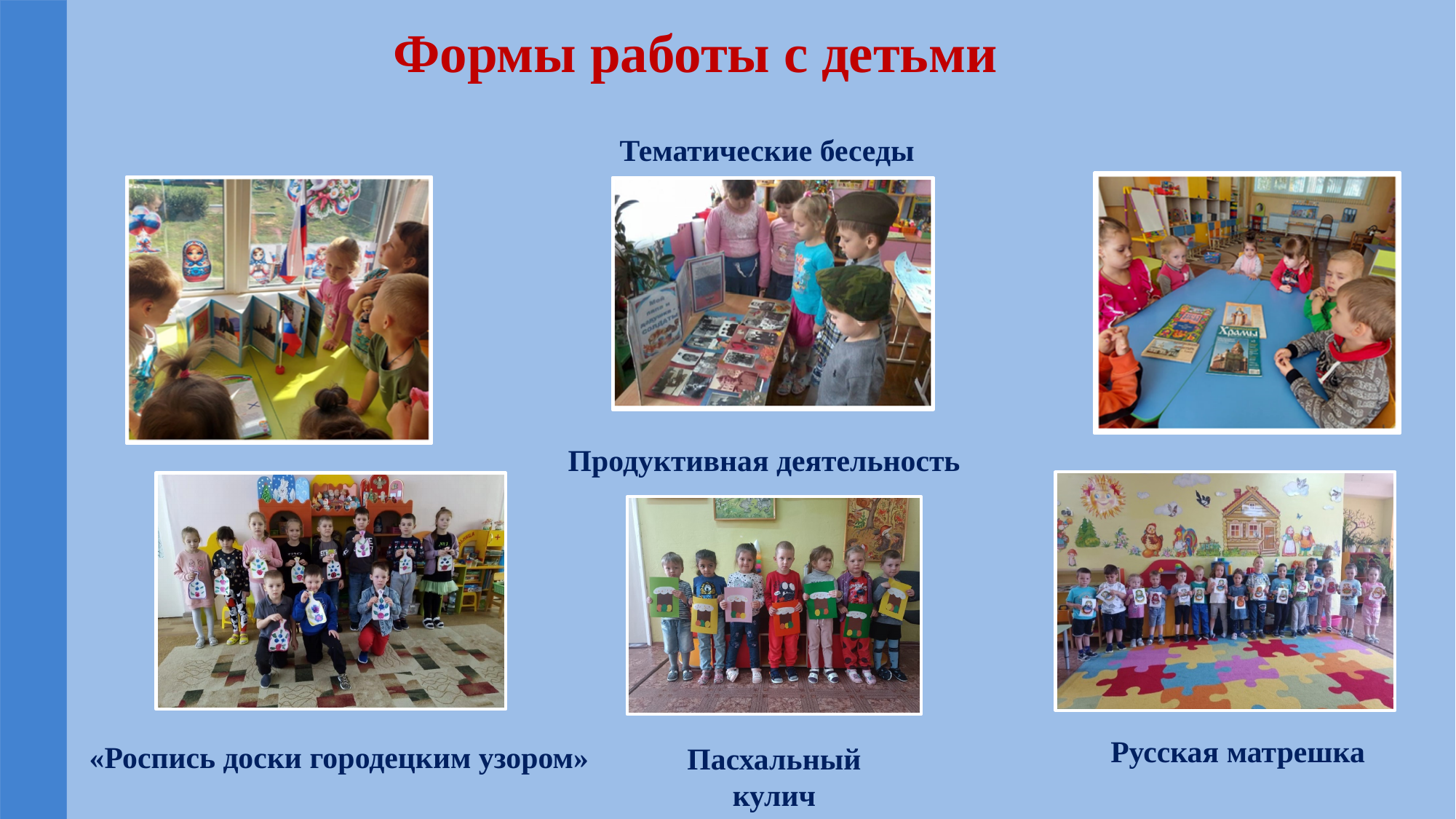

Формы работы с детьми

   Тематические беседы

Продуктивная деятельность
Русская матрешка
«Роспись доски городецким узором»
Пасхальный кулич